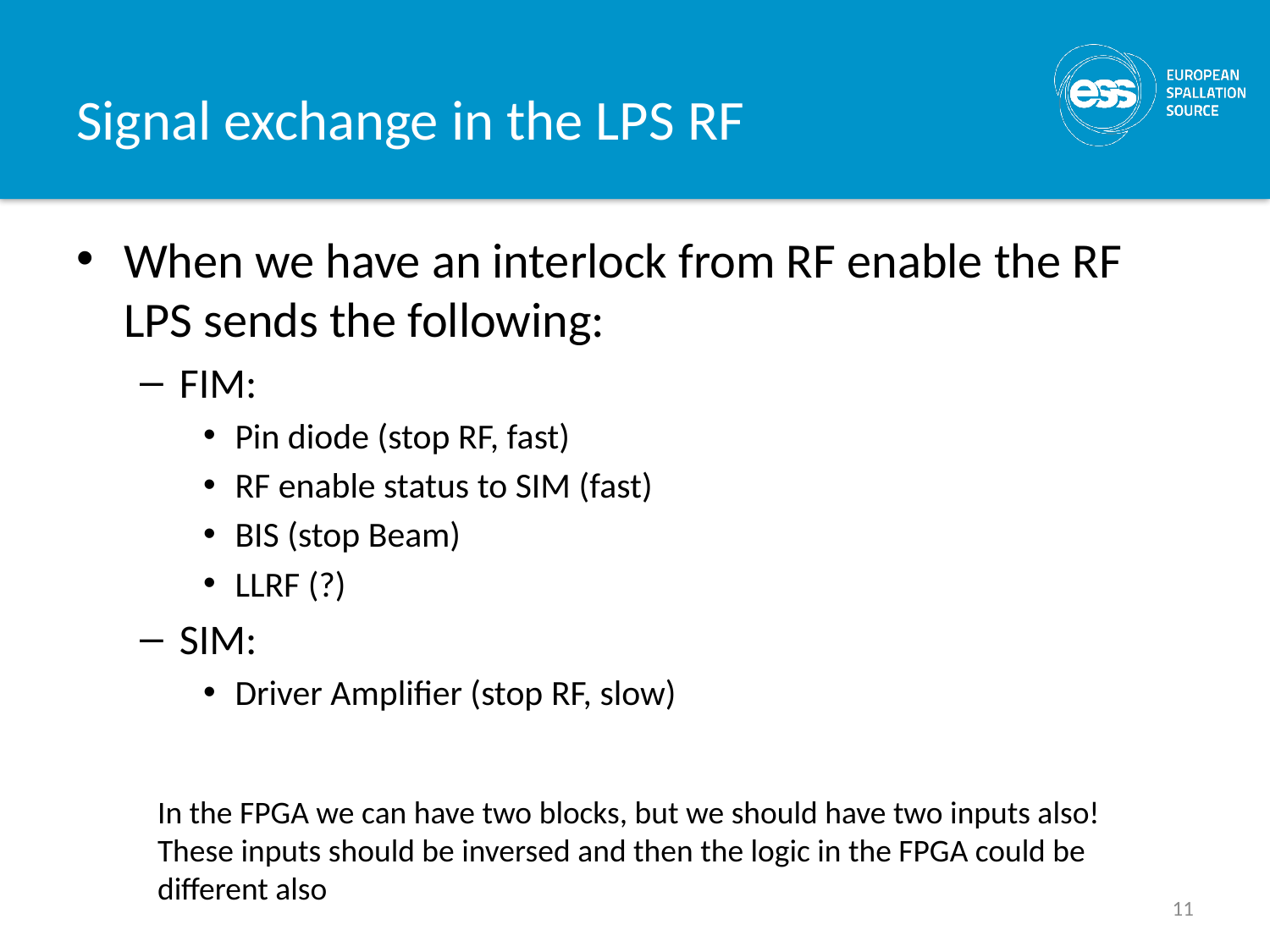

# Signal exchange in the LPS RF
When we have an interlock from RF enable the RF LPS sends the following:
FIM:
Pin diode (stop RF, fast)
RF enable status to SIM (fast)
BIS (stop Beam)
LLRF (?)
SIM:
Driver Amplifier (stop RF, slow)

In the FPGA we can have two blocks, but we should have two inputs also! These inputs should be inversed and then the logic in the FPGA could be different also
11